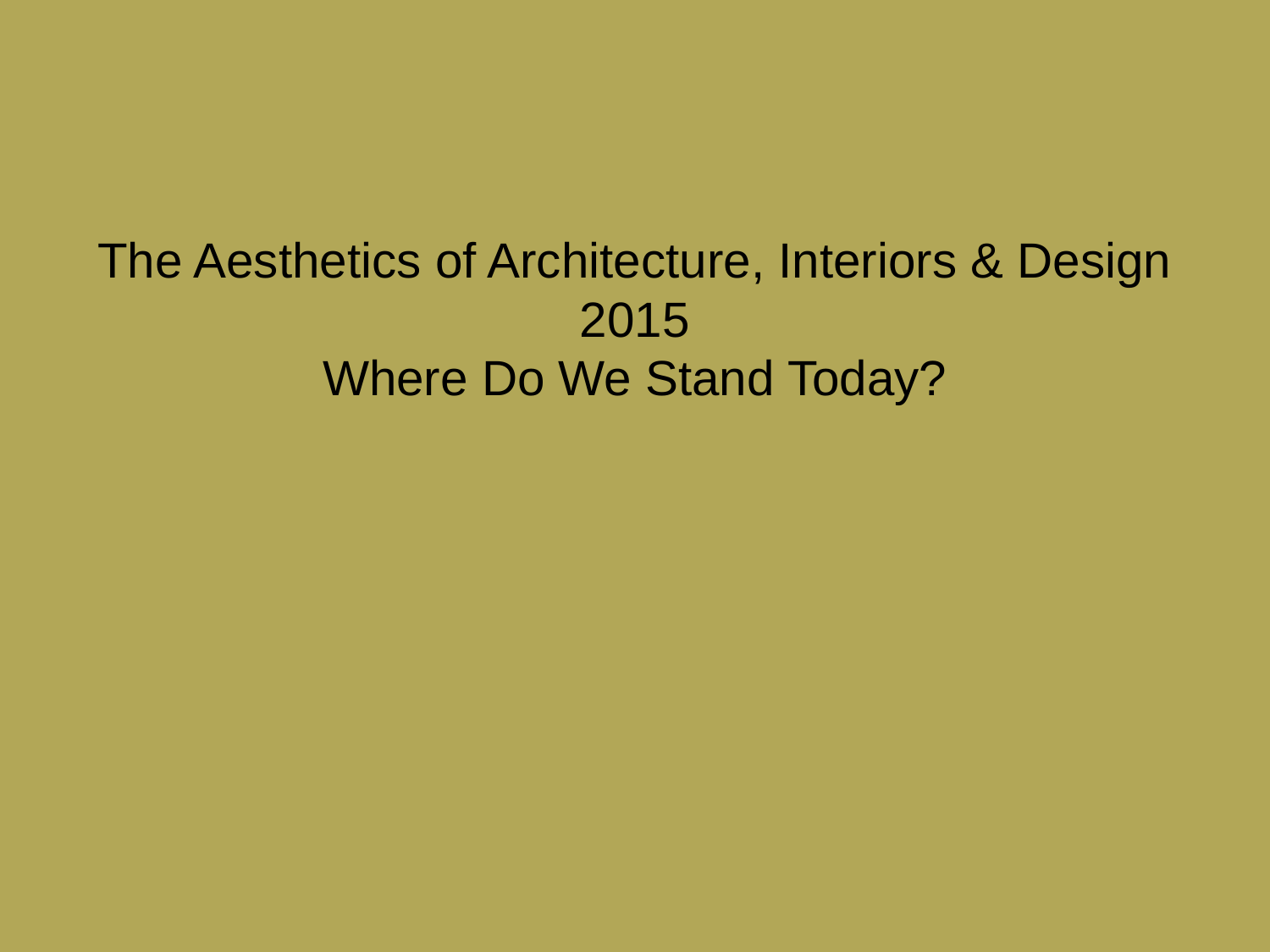

#
The Aesthetics of Architecture, Interiors & Design 2015
Where Do We Stand Today?